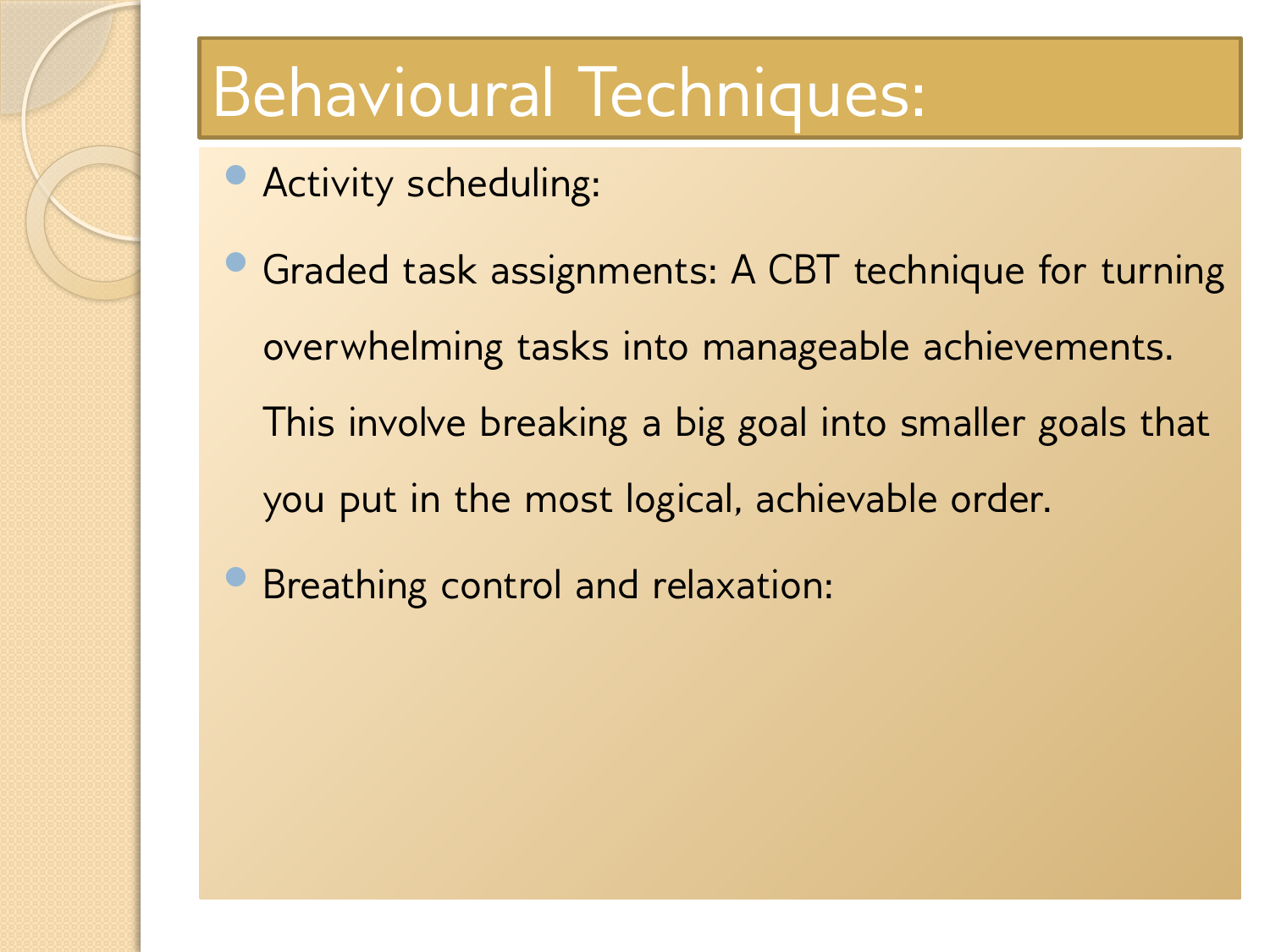

# Behavioural Techniques:
Activity scheduling:
Graded task assignments: A CBT technique for turning overwhelming tasks into manageable achievements. This involve breaking a big goal into smaller goals that you put in the most logical, achievable order.
Breathing control and relaxation: